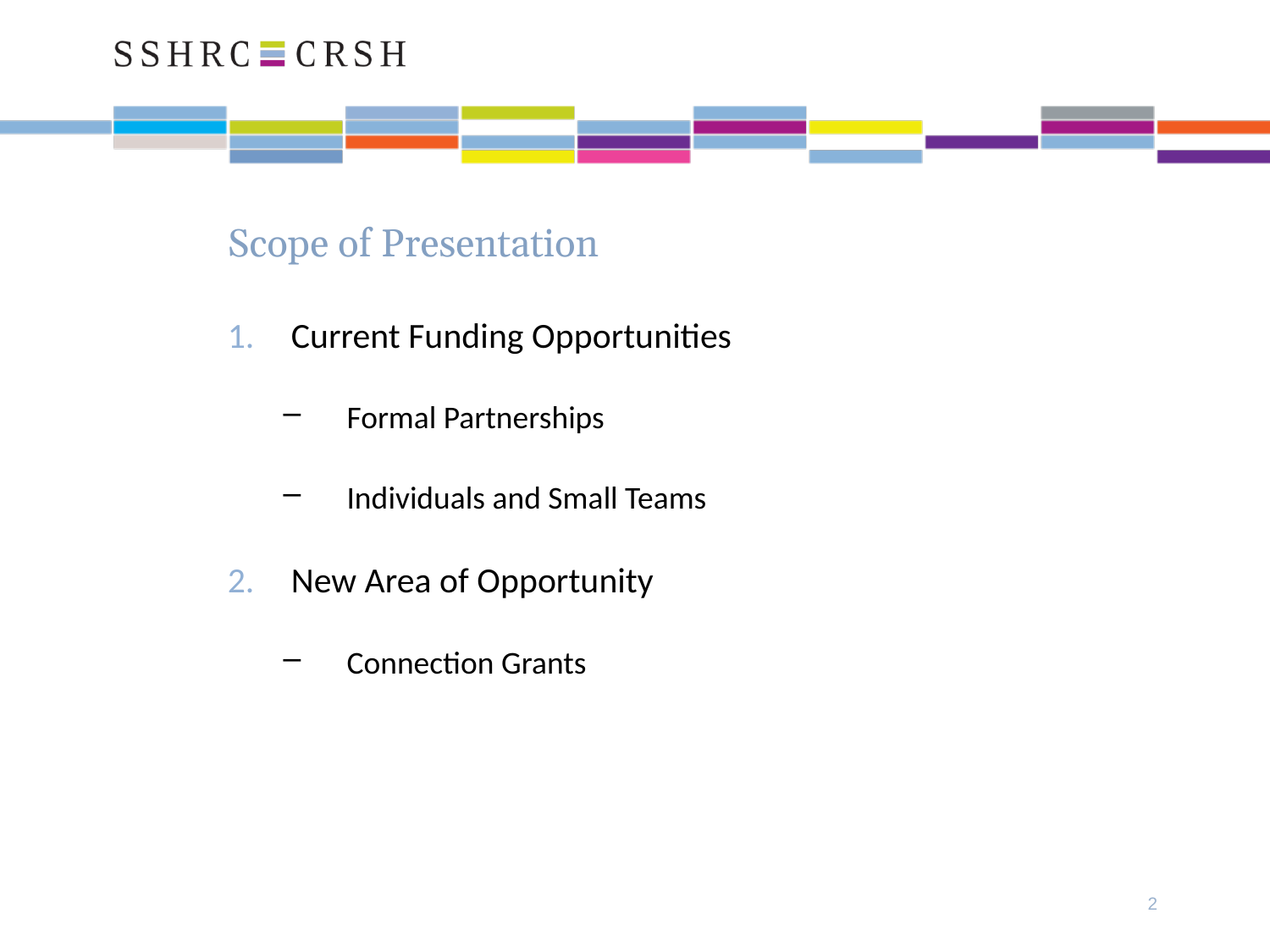

# Scope of Presentation
Current Funding Opportunities
Formal Partnerships
Individuals and Small Teams
New Area of Opportunity
Connection Grants
2